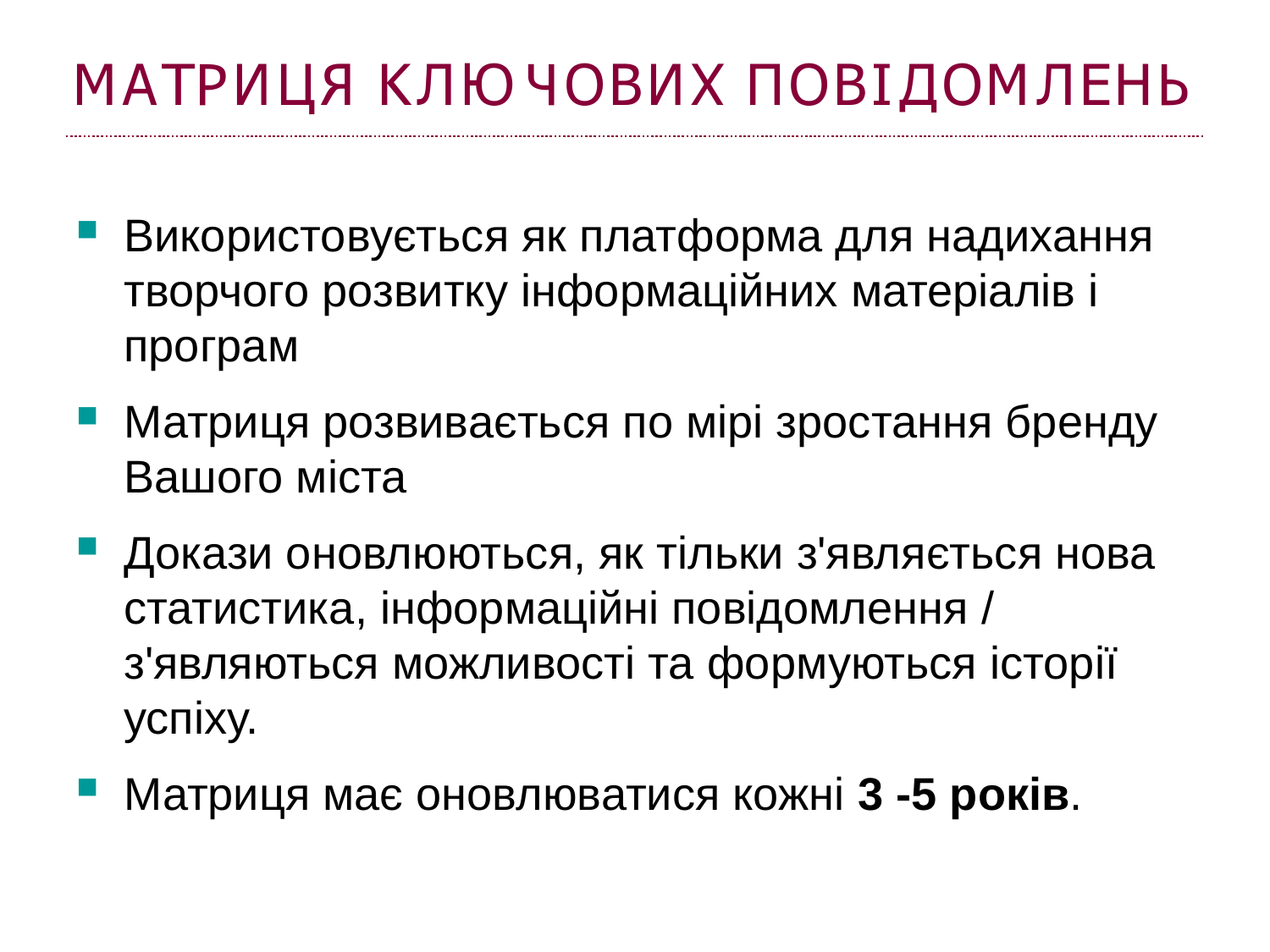

# Матриця ключових повідомлень
Використовується як платформа для надихання творчого розвитку інформаційних матеріалів і програм
Матриця розвивається по мірі зростання бренду Вашого міста
Докази оновлюються, як тільки з'являється нова статистика, інформаційні повідомлення / з'являються можливості та формуються історії успіху.
Матриця має оновлюватися кожні 3 -5 років.